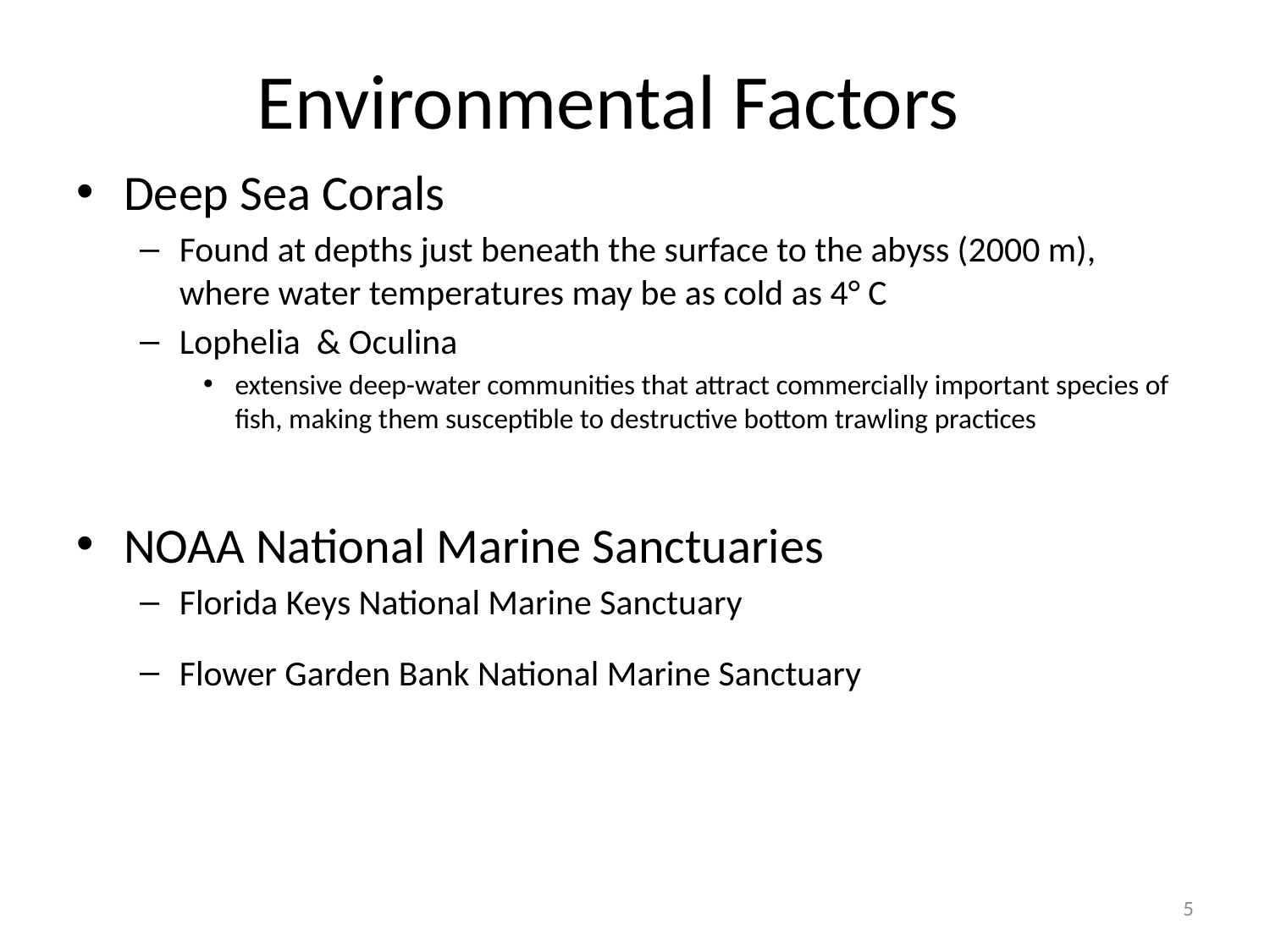

# Environmental Factors
Deep Sea Corals
Found at depths just beneath the surface to the abyss (2000 m), where water temperatures may be as cold as 4° C
Lophelia  & Oculina
extensive deep-water communities that attract commercially important species of fish, making them susceptible to destructive bottom trawling practices

NOAA National Marine Sanctuaries
Florida Keys National Marine Sanctuary
Flower Garden Bank National Marine Sanctuary

5